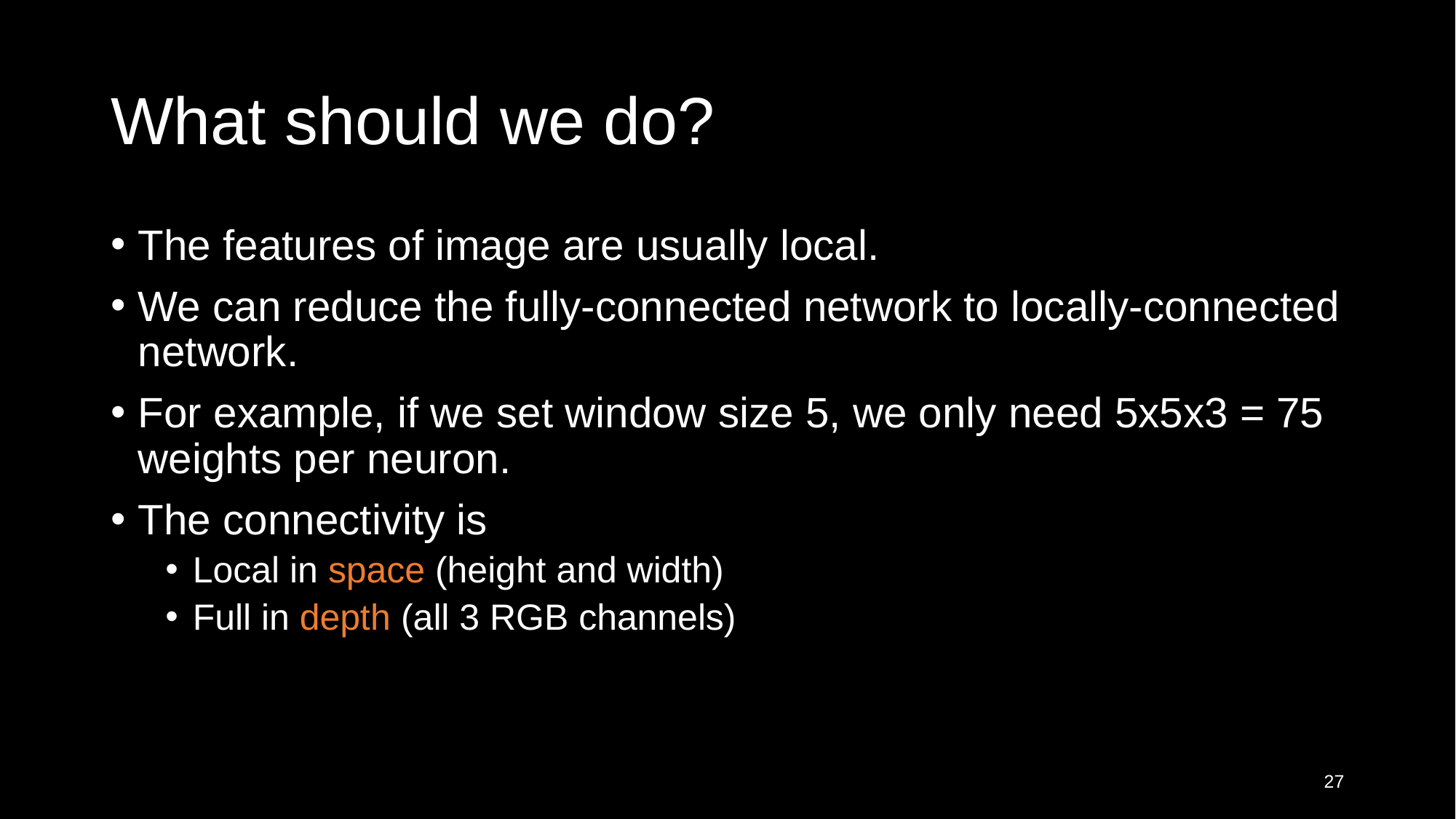

# What should we do?
The features of image are usually local.
We can reduce the fully-connected network to locally-connected network.
For example, if we set window size 5, we only need 5x5x3 = 75
weights per neuron.
The connectivity is
Local in space (height and width)
Full in depth (all 3 RGB channels)
27